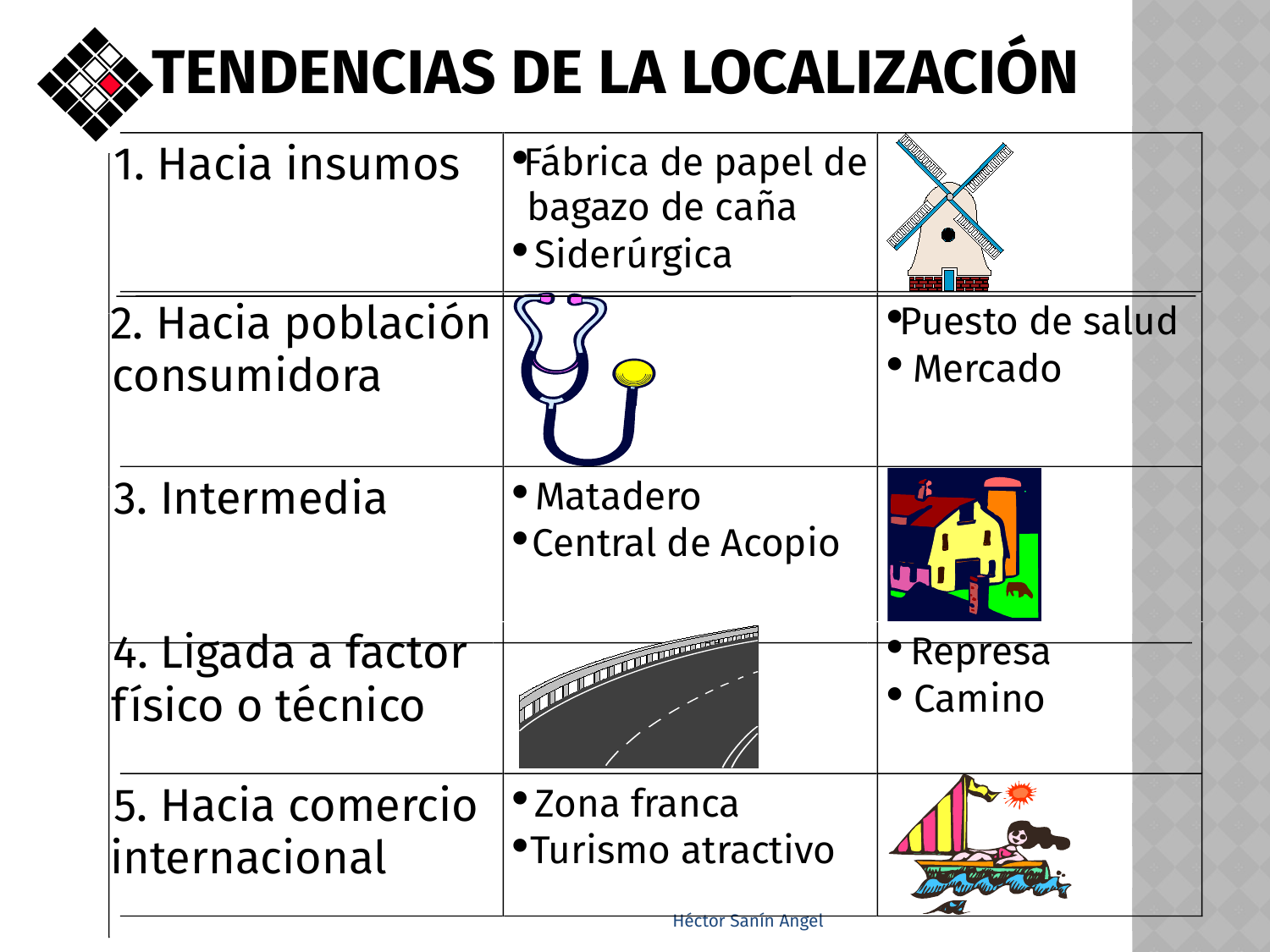

# Tendencias de la localización

•

1. Hacia insumos

Fábrica de papel de
bagazo de caña
•

Siderúrgica

•

2. Hacia población

Puesto de salud
•

Mercado
consumidora

•

3. Intermedia

Matadero
•

Central de Acopio

•

4. Ligada a factor

Represa
•

Camino
físico o técnico

•

5. Hacia comercio

Zona franca
•

Turismo atractivo
internacional

Héctor Sanín Angel